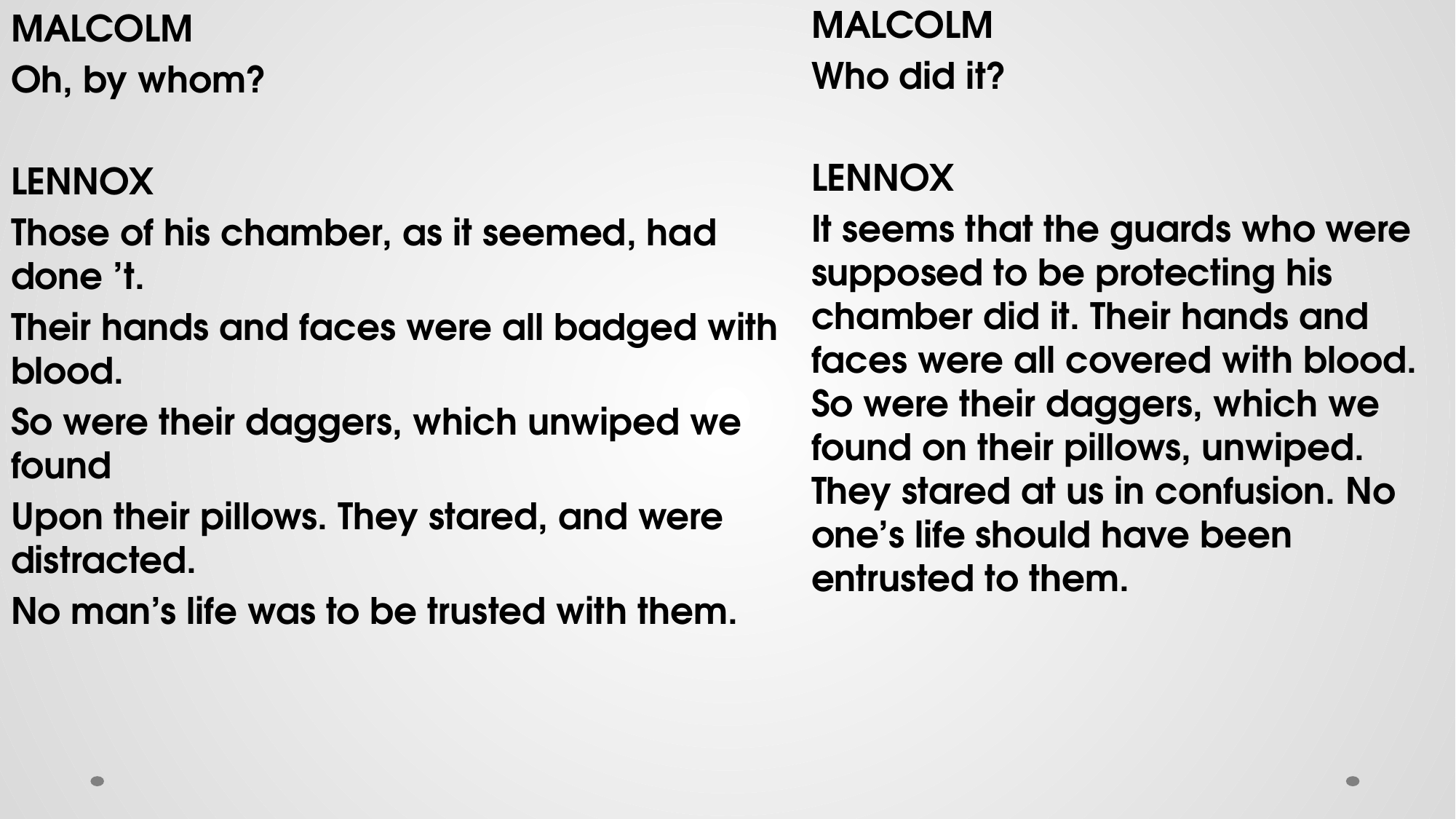

MALCOLM
Oh, by whom?

LENNOX
Those of his chamber, as it seemed, had done ’t.
Their hands and faces were all badged with blood.
So were their daggers, which unwiped we found
Upon their pillows. They stared, and were distracted.
No man’s life was to be trusted with them.
MALCOLM
Who did it?

LENNOX
It seems that the guards who were supposed to be protecting his chamber did it. Their hands and faces were all covered with blood. So were their daggers, which we found on their pillows, unwiped. They stared at us in confusion. No one’s life should have been entrusted to them.